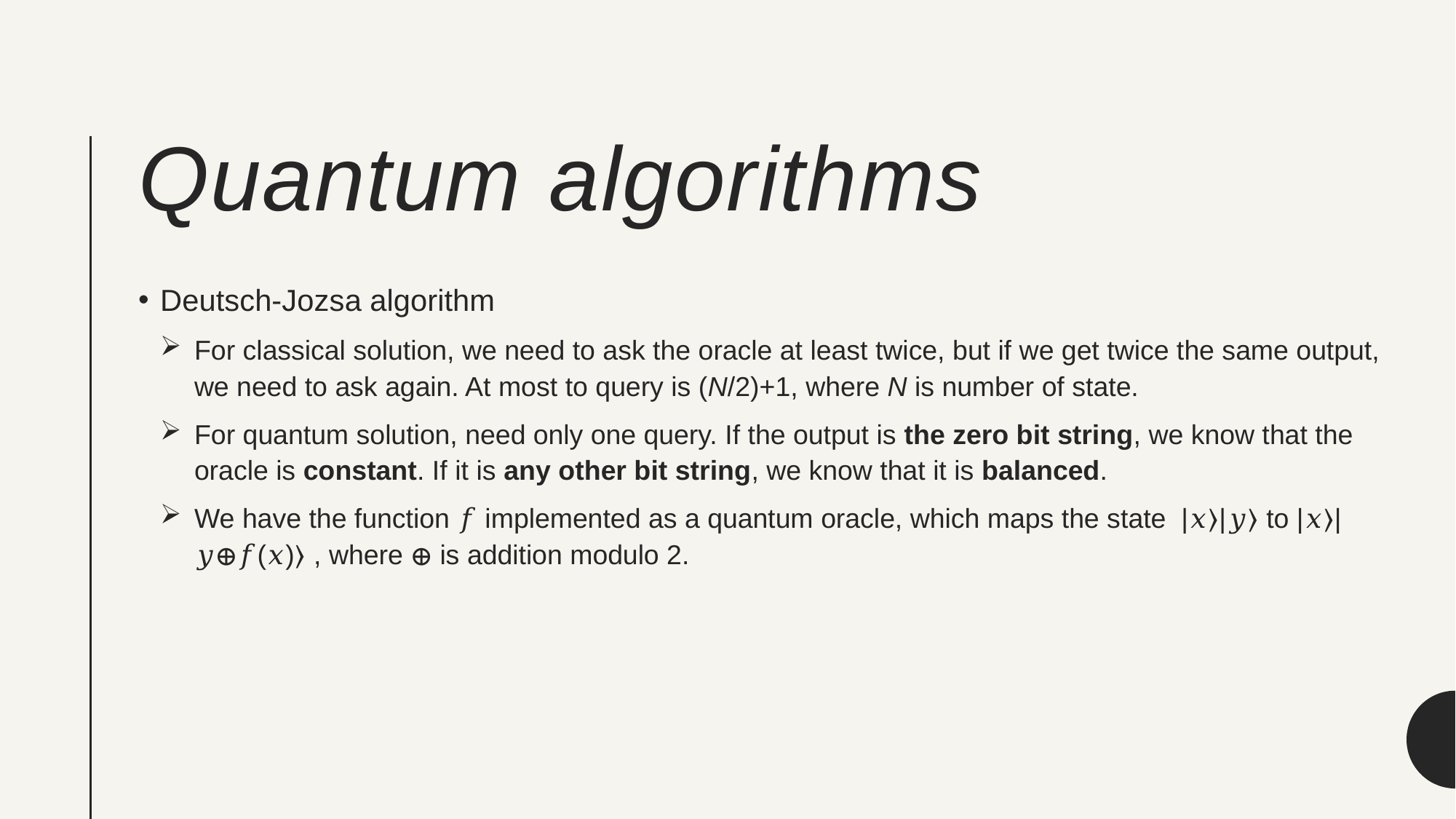

# Quantum algorithms
Deutsch-Jozsa algorithm
For classical solution, we need to ask the oracle at least twice, but if we get twice the same output, we need to ask again. At most to query is (N/2)+1, where N is number of state.
For quantum solution, need only one query. If the output is the zero bit string, we know that the oracle is constant. If it is any other bit string, we know that it is balanced.
We have the function 𝑓 implemented as a quantum oracle, which maps the state  |𝑥⟩|𝑦⟩ to |𝑥⟩|𝑦⊕𝑓(𝑥)⟩ , where ⊕ is addition modulo 2.